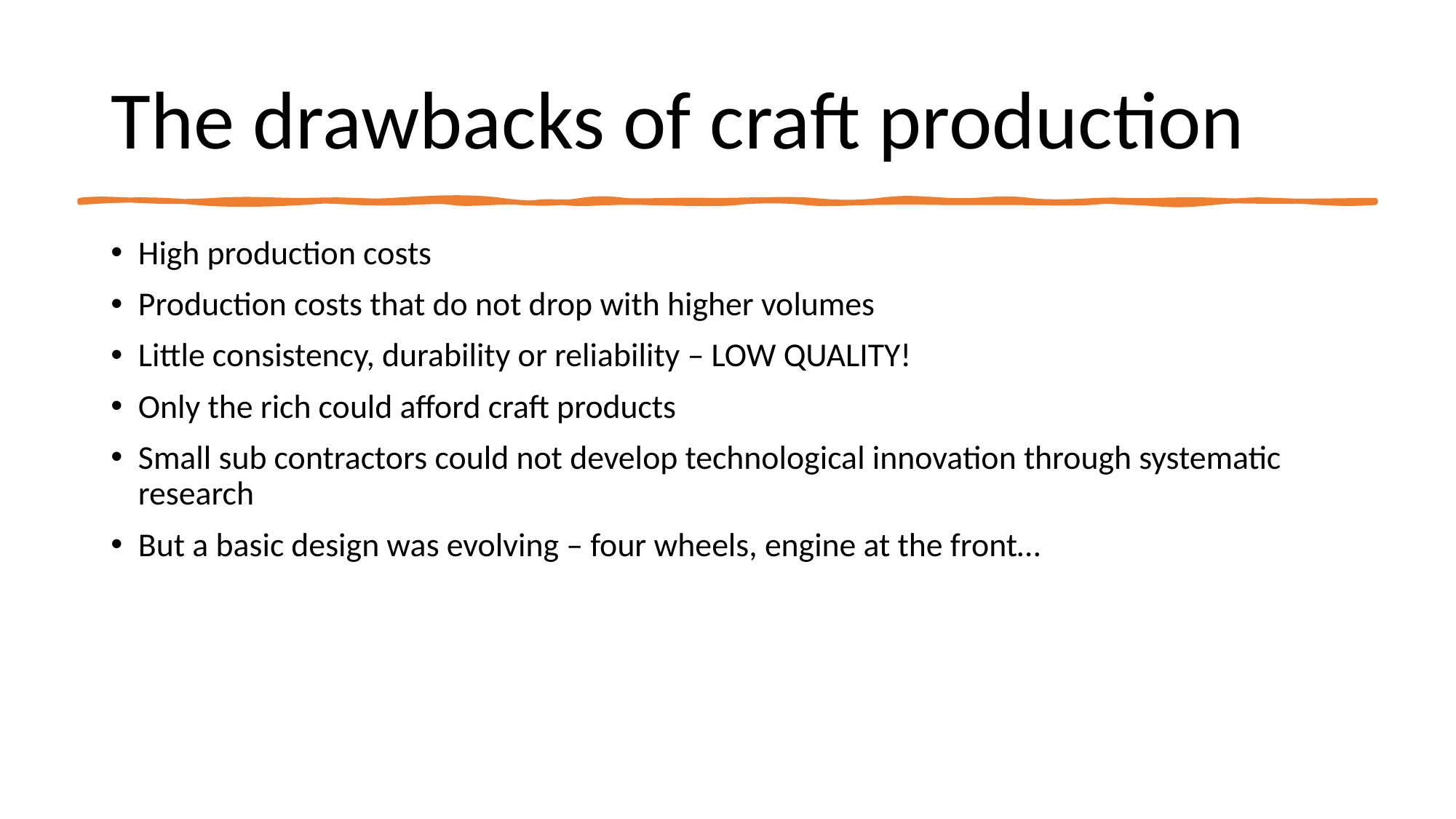

# The drawbacks of craft production

High production costs
Production costs that do not drop with higher volumes
Little consistency, durability or reliability – LOW QUALITY!
Only the rich could afford craft products
Small sub contractors could not develop technological innovation through systematic research
But a basic design was evolving – four wheels, engine at the front…